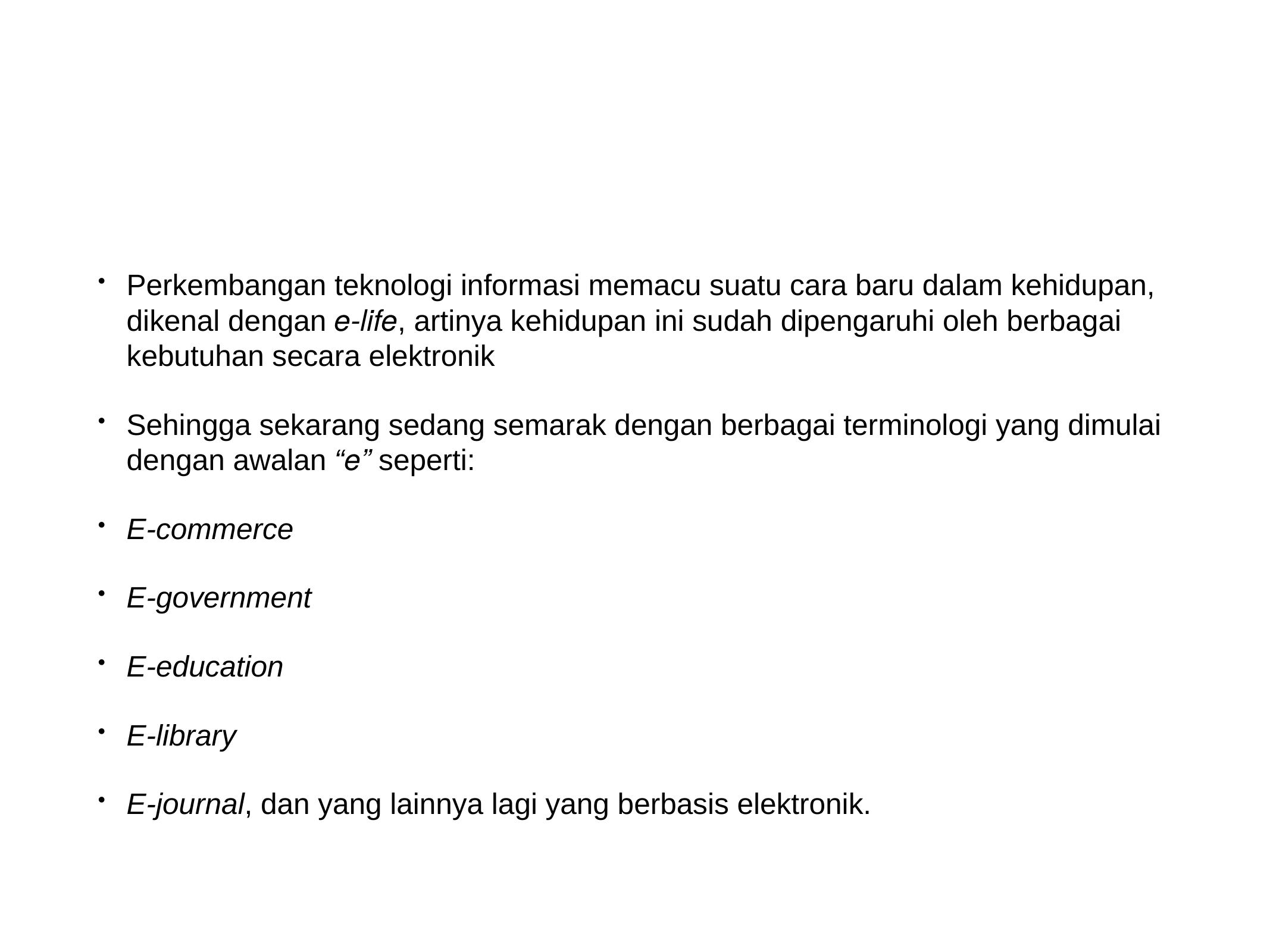

#
Perkembangan teknologi informasi memacu suatu cara baru dalam kehidupan, dikenal dengan e-life, artinya kehidupan ini sudah dipengaruhi oleh berbagai kebutuhan secara elektronik
Sehingga sekarang sedang semarak dengan berbagai terminologi yang dimulai dengan awalan “e” seperti:
E-commerce
E-government
E-education
E-library
E-journal, dan yang lainnya lagi yang berbasis elektronik.